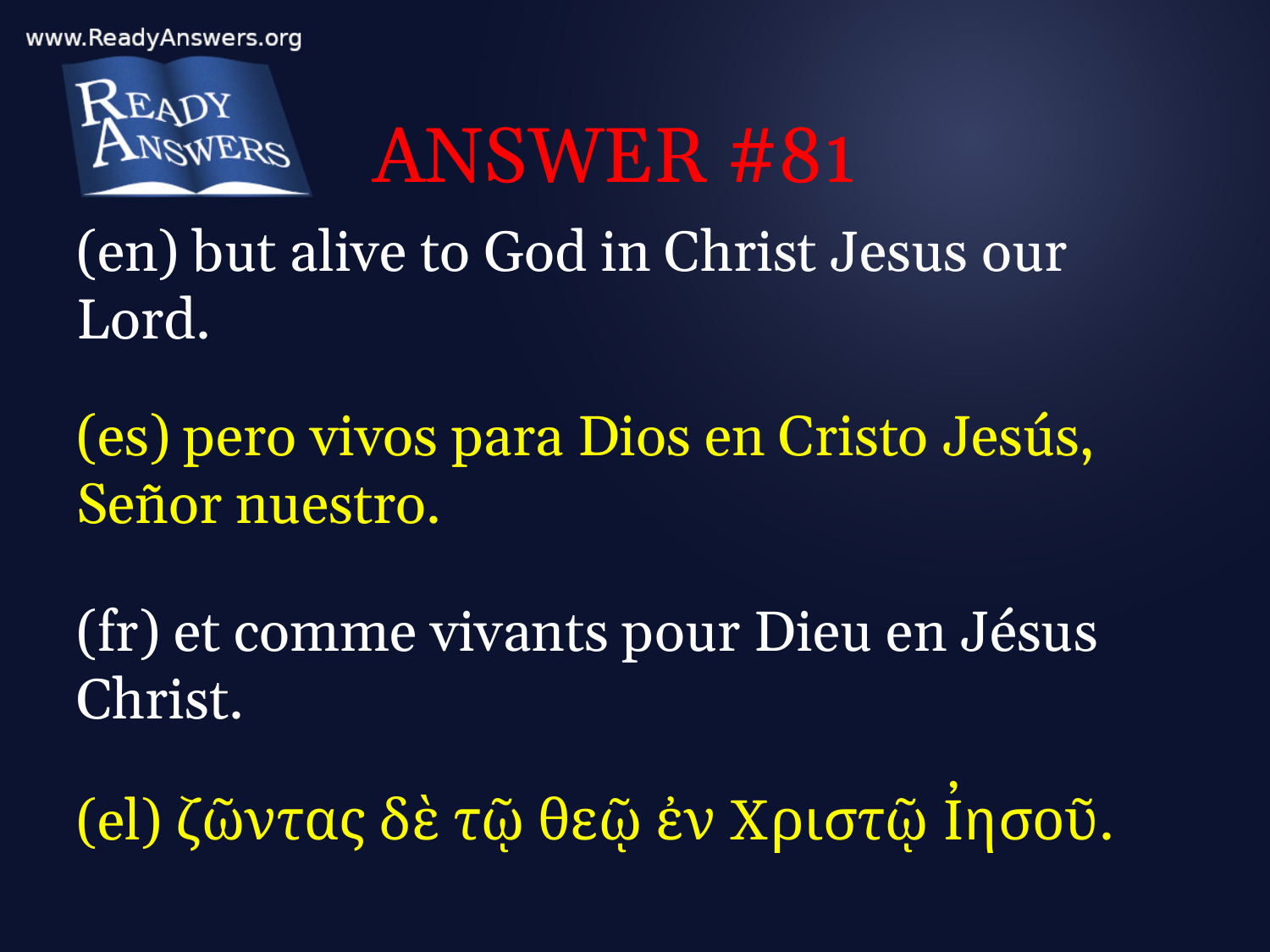

# ANSWER #81
(en) but alive to God in Christ Jesus our Lord.
(es) pero vivos para Dios en Cristo Jesús, Señor nuestro.
(fr) et comme vivants pour Dieu en Jésus Christ.
(el) ζῶντας δὲ τῷ θεῷ ἐν Χριστῷ Ἰησοῦ.